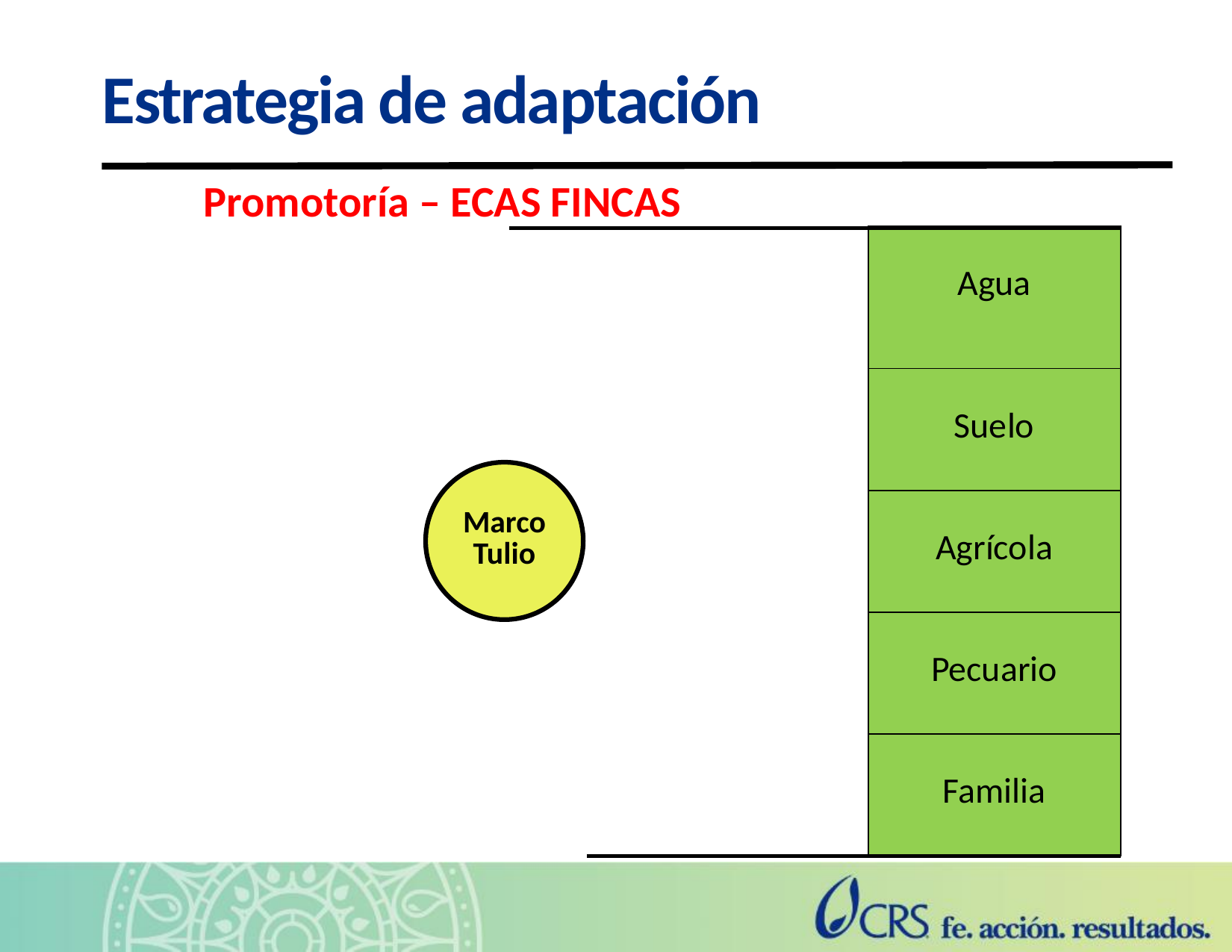

Estrategia de adaptación
Promotoría – ECAS FINCAS
Marco Tulio
| Agua |
| --- |
| Suelo |
| Agrícola |
| Pecuario |
| Familia |